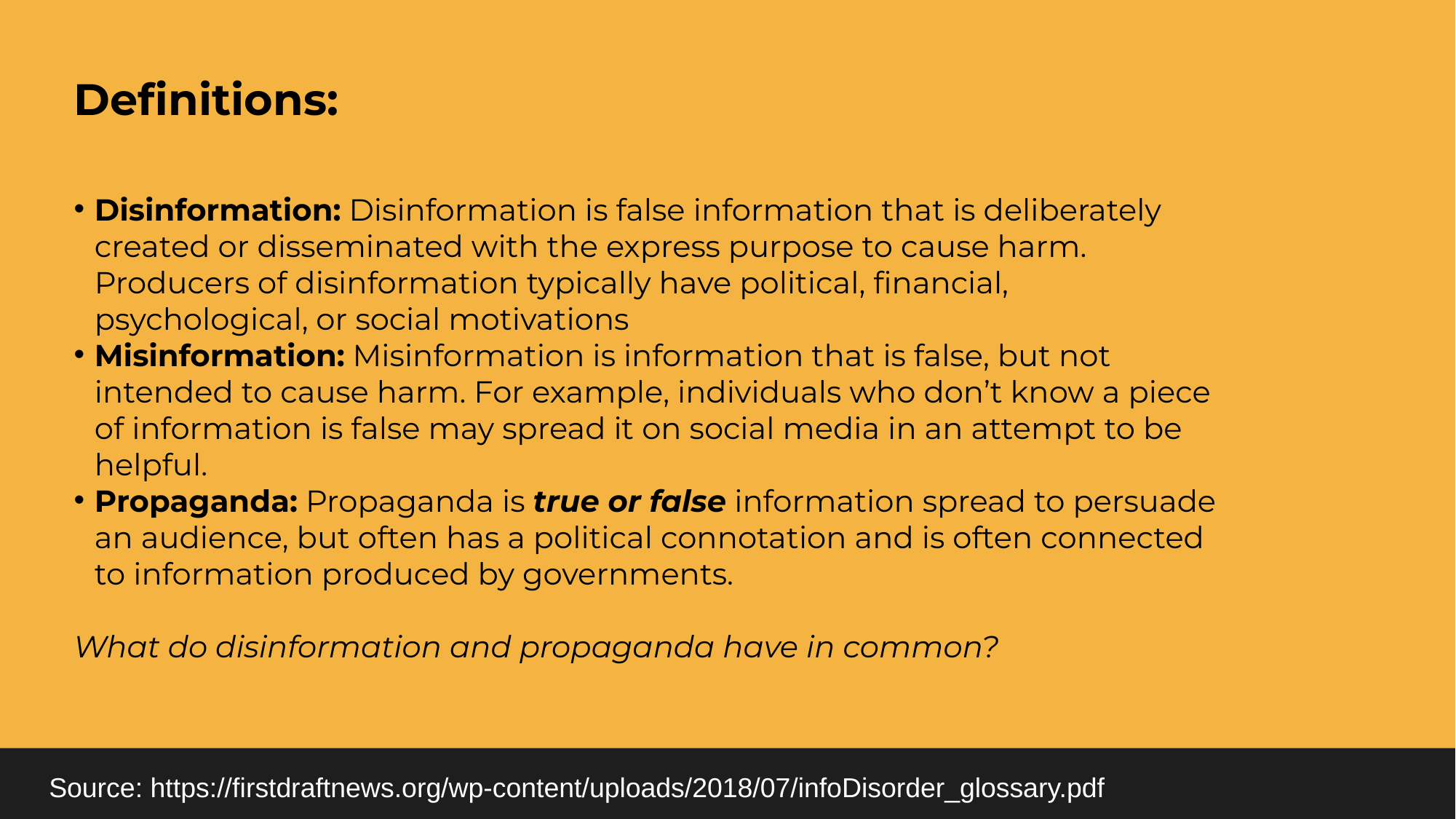

Definitions:
Disinformation: Disinformation is false information that is deliberately created or disseminated with the express purpose to cause harm. Producers of disinformation typically have political, financial, psychological, or social motivations
Misinformation: Misinformation is information that is false, but not intended to cause harm. For example, individuals who don’t know a piece of information is false may spread it on social media in an attempt to be helpful.
Propaganda: Propaganda is true or false information spread to persuade an audience, but often has a political connotation and is often connected to information produced by governments.

What do disinformation and propaganda have in common?

Source: https://firstdraftnews.org/wp-content/uploads/2018/07/infoDisorder_glossary.pdf